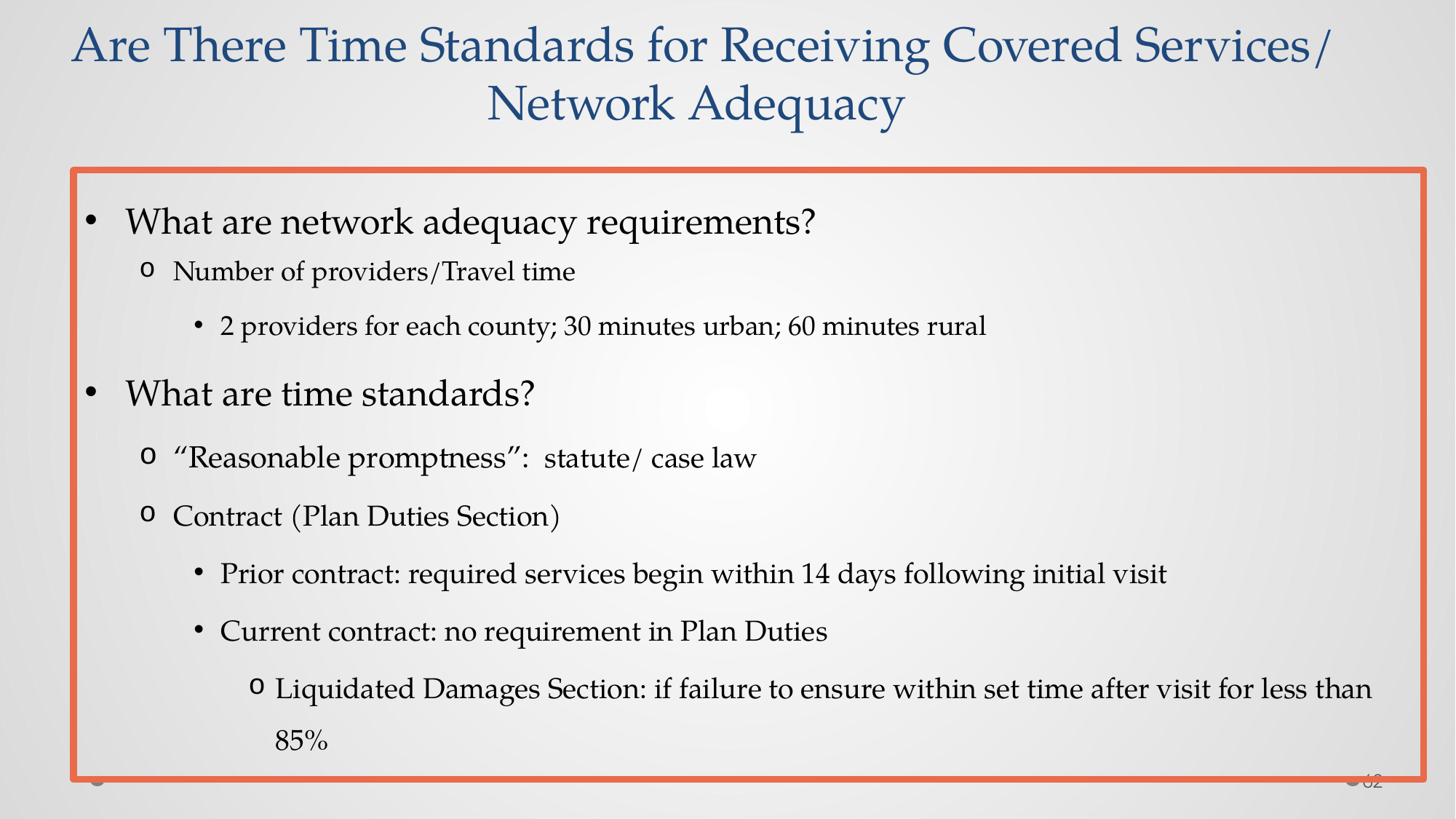

# Are There Time Standards for Receiving Covered Services/ Network Adequacy
What are network adequacy requirements?
Number of providers/Travel time
2 providers for each county; 30 minutes urban; 60 minutes rural
What are time standards?
“Reasonable promptness”:  statute/ case law
Contract (Plan Duties Section)
Prior contract: required services begin within 14 days following initial visit
Current contract: no requirement in Plan Duties
Liquidated Damages Section: if failure to ensure within set time after visit for less than 85%

62